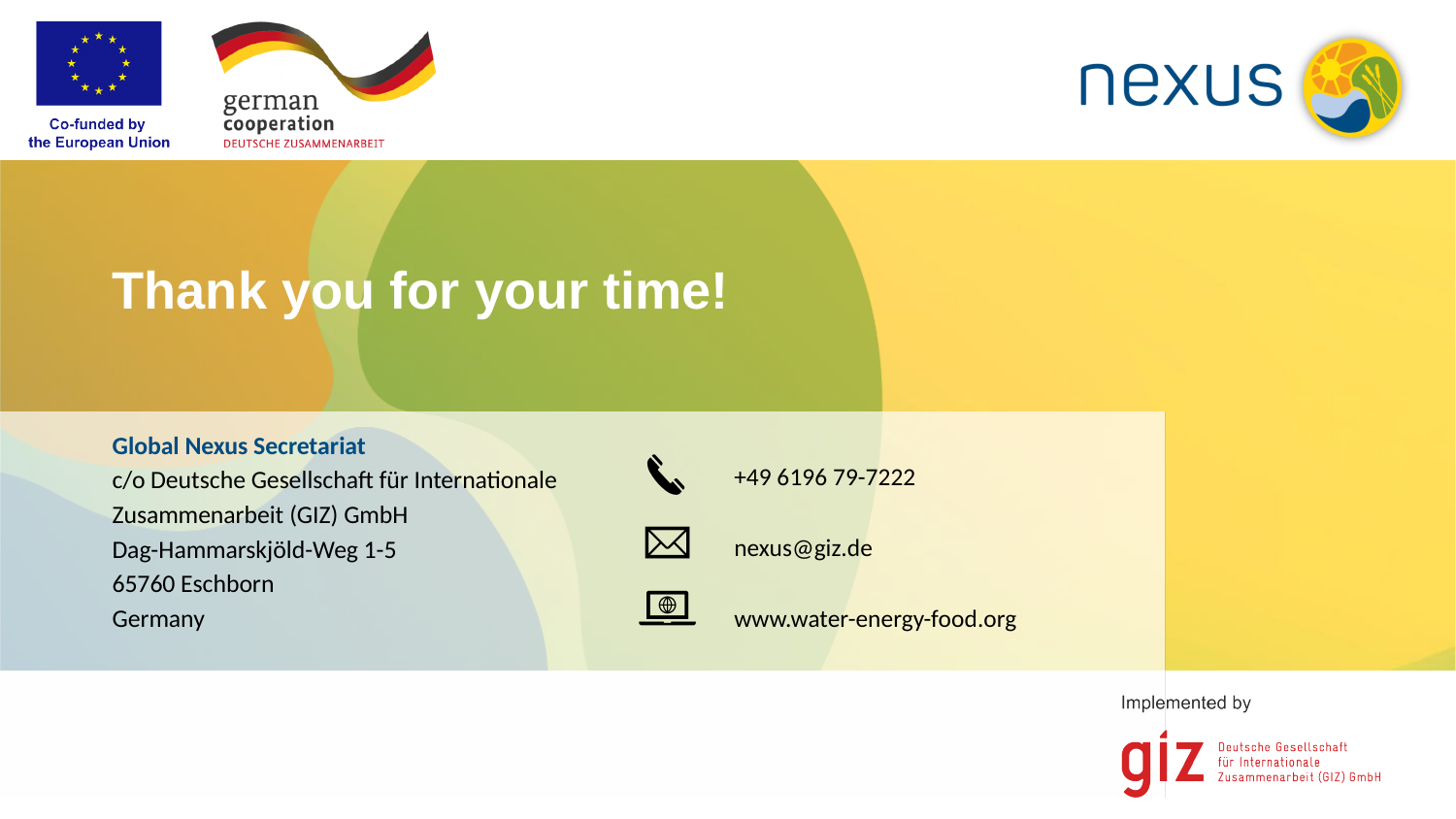

Thank you for your time!
Global Nexus Secretariat
c/o Deutsche Gesellschaft für Internationale
Zusammenarbeit (GIZ) GmbH
Dag-Hammarskjöld-Weg 1-5
65760 Eschborn
Germany

	+49 6196 79-7222

	nexus@giz.de

	www.water-energy-food.org